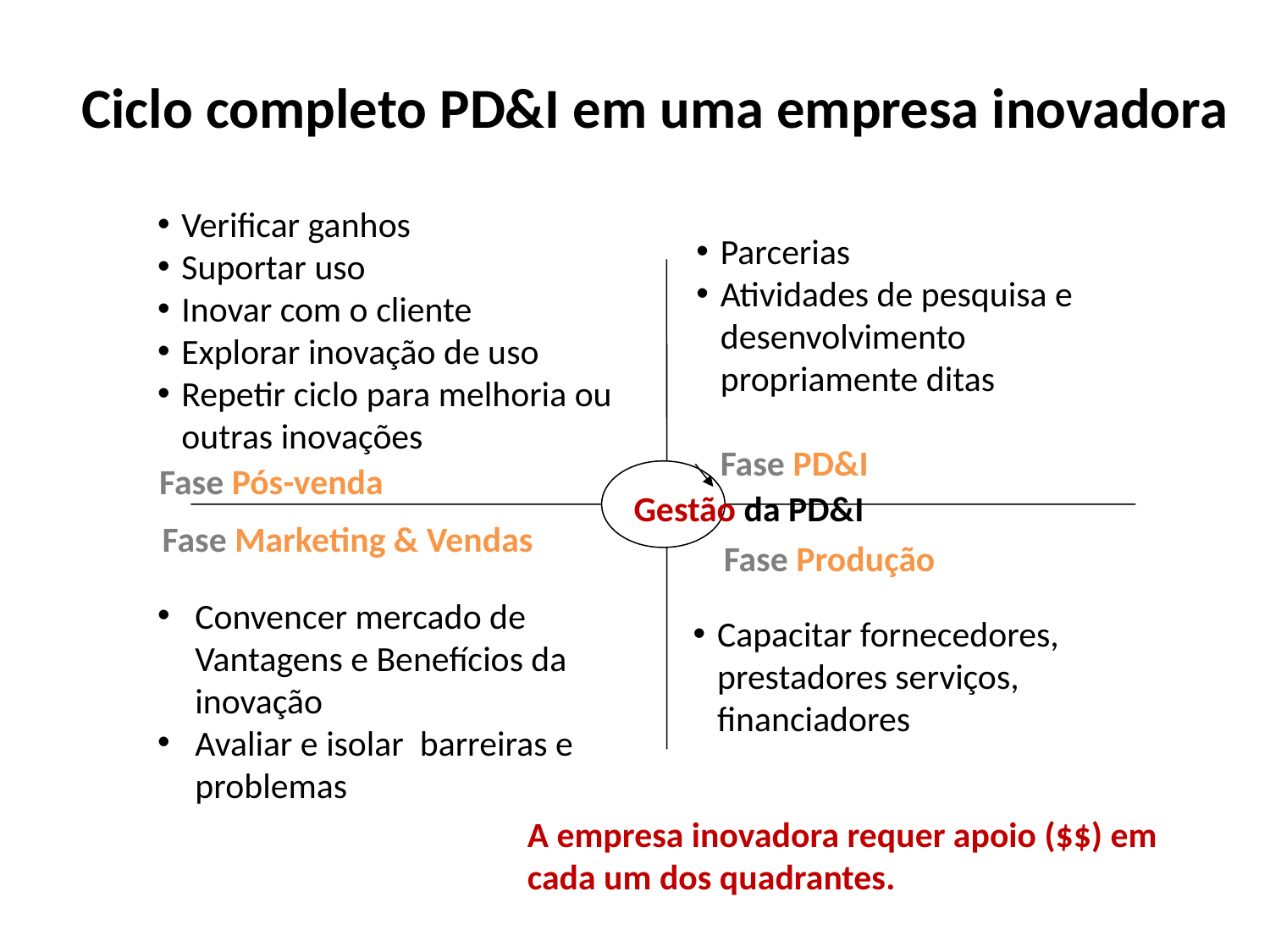

Ciclo completo PD&I em uma empresa inovadora
Verificar ganhos
Suportar uso
Inovar com o cliente
Explorar inovação de uso
Repetir ciclo para melhoria ou outras inovações

Parcerias
Atividades de pesquisa e desenvolvimento propriamente ditas

   Fase PD&I

Fase Pós-venda

Gestão da PD&I

Fase Marketing & Vendas
Fase Produção
Convencer mercado de Vantagens e Benefícios da inovação
Avaliar e isolar  barreiras e problemas

Capacitar fornecedores, prestadores serviços, financiadores

A empresa inovadora requer apoio ($$) em cada um dos quadrantes.